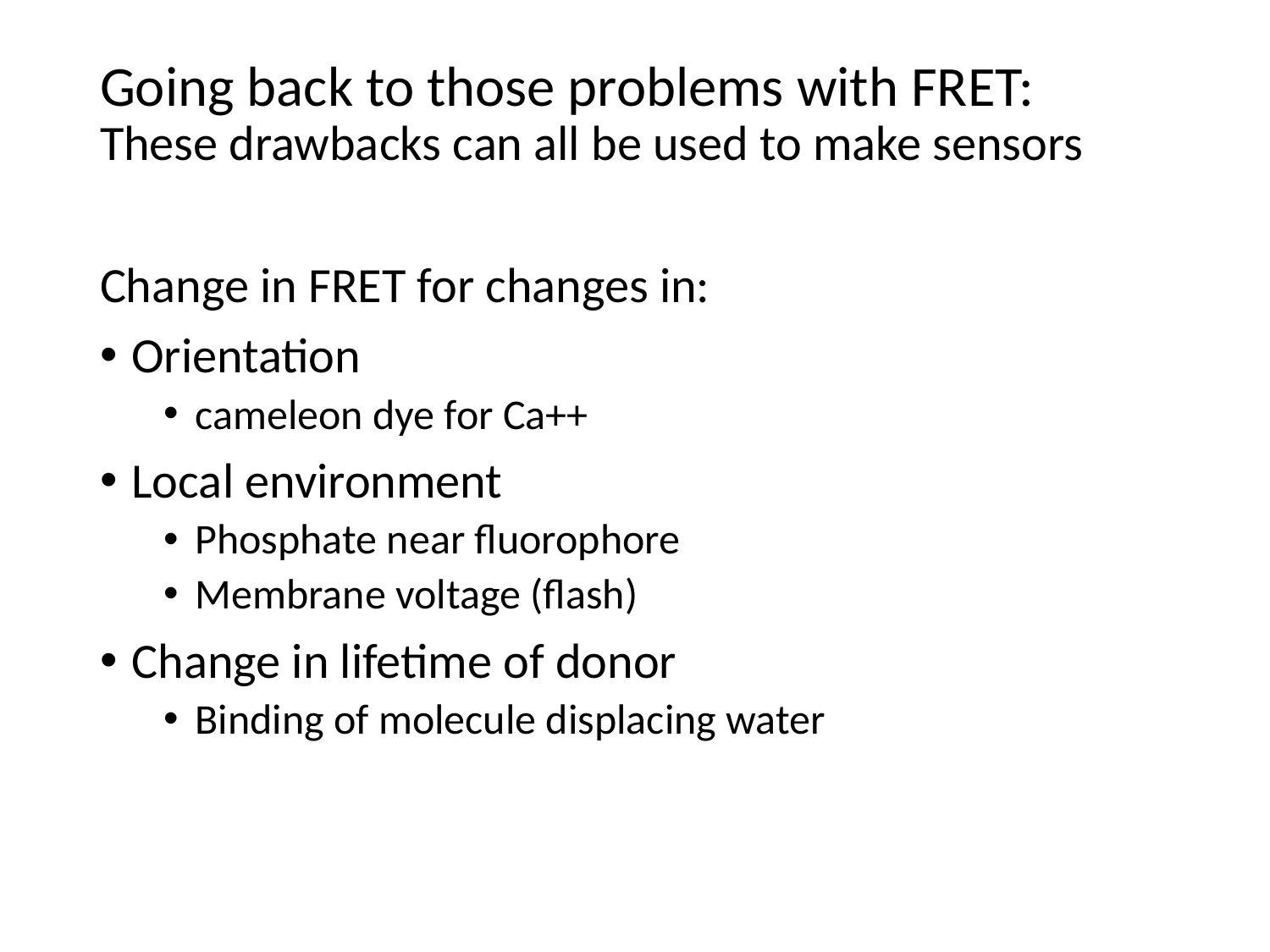

# Going back to those problems with FRET: These drawbacks can all be used to make sensors
Change in FRET for changes in:
Orientation
cameleon dye for Ca++
Local environment
Phosphate near fluorophore
Membrane voltage (flash)
Change in lifetime of donor
Binding of molecule displacing water